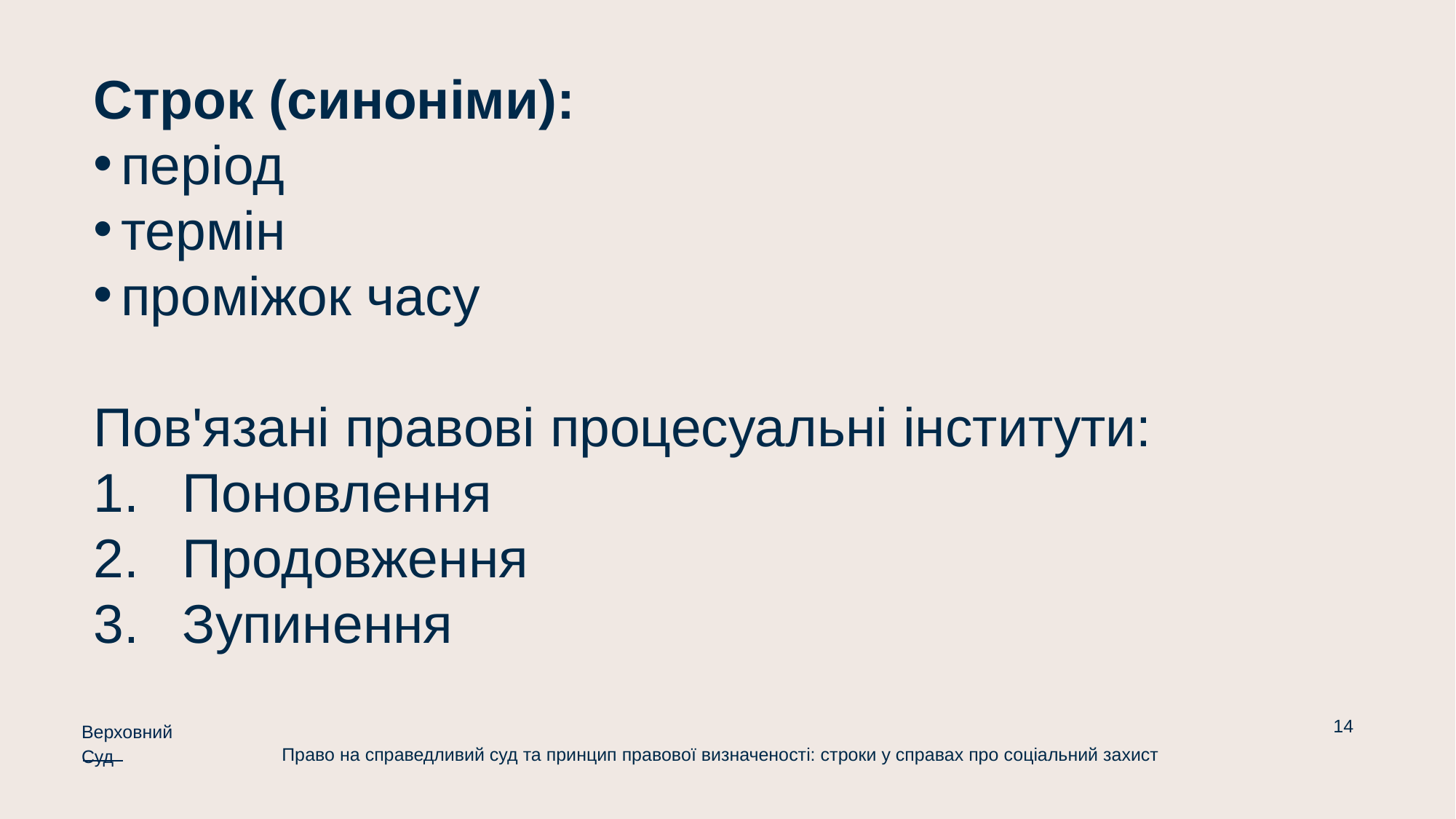

Строк (синоніми):
період
термін
проміжок часу

Пов'язані правові процесуальні інститути:
Поновлення
Продовження
Зупинення
14
Верховний Суд
Право на справедливий суд та принцип правової визначеності: строки у справах про соціальний захист